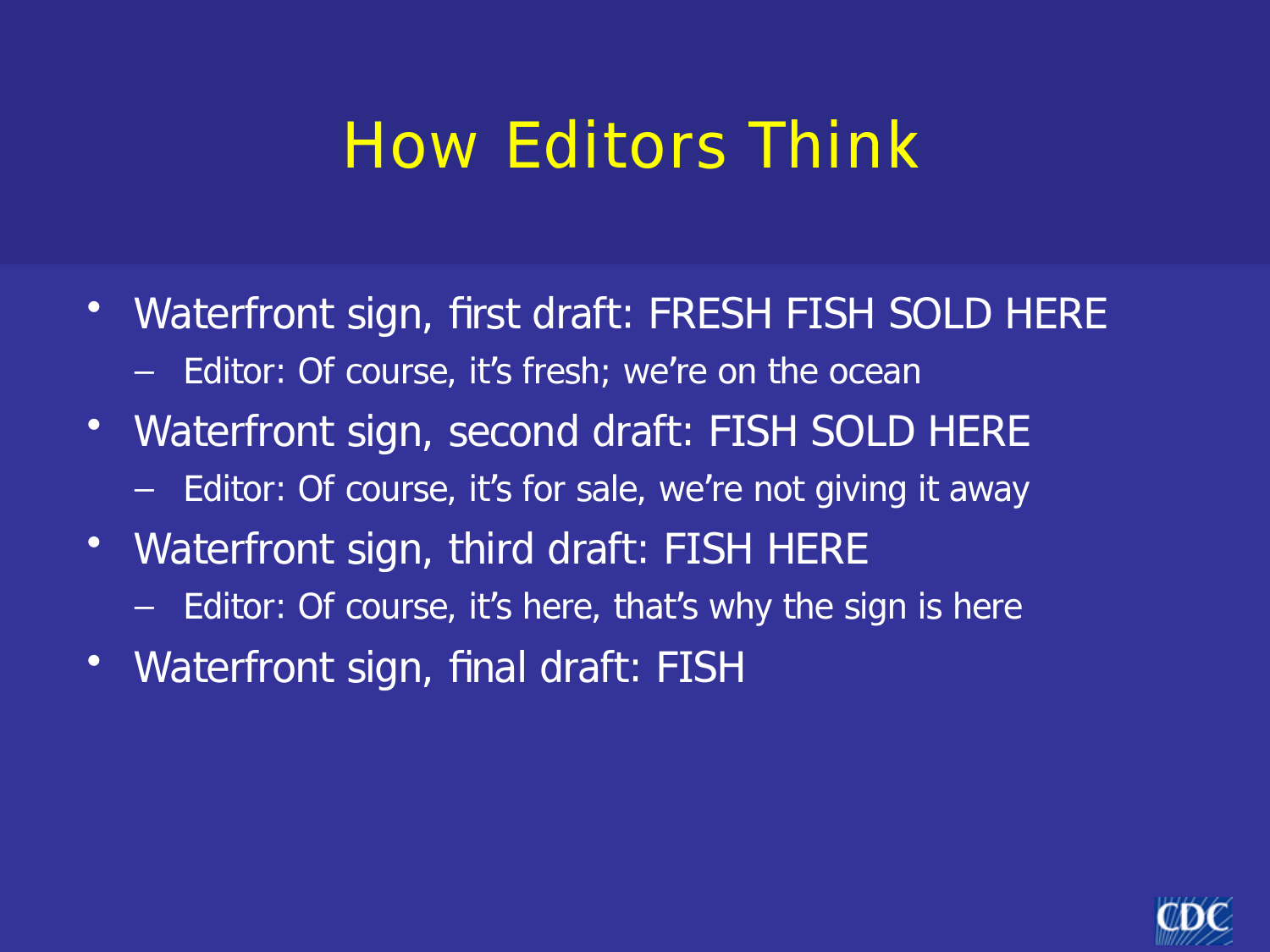

# How Editors Think
Waterfront sign, first draft: FRESH FISH SOLD HERE
Editor: Of course, it’s fresh; we’re on the ocean
Waterfront sign, second draft: FISH SOLD HERE
Editor: Of course, it’s for sale, we’re not giving it away
Waterfront sign, third draft: FISH HERE
Editor: Of course, it’s here, that’s why the sign is here
Waterfront sign, final draft: FISH